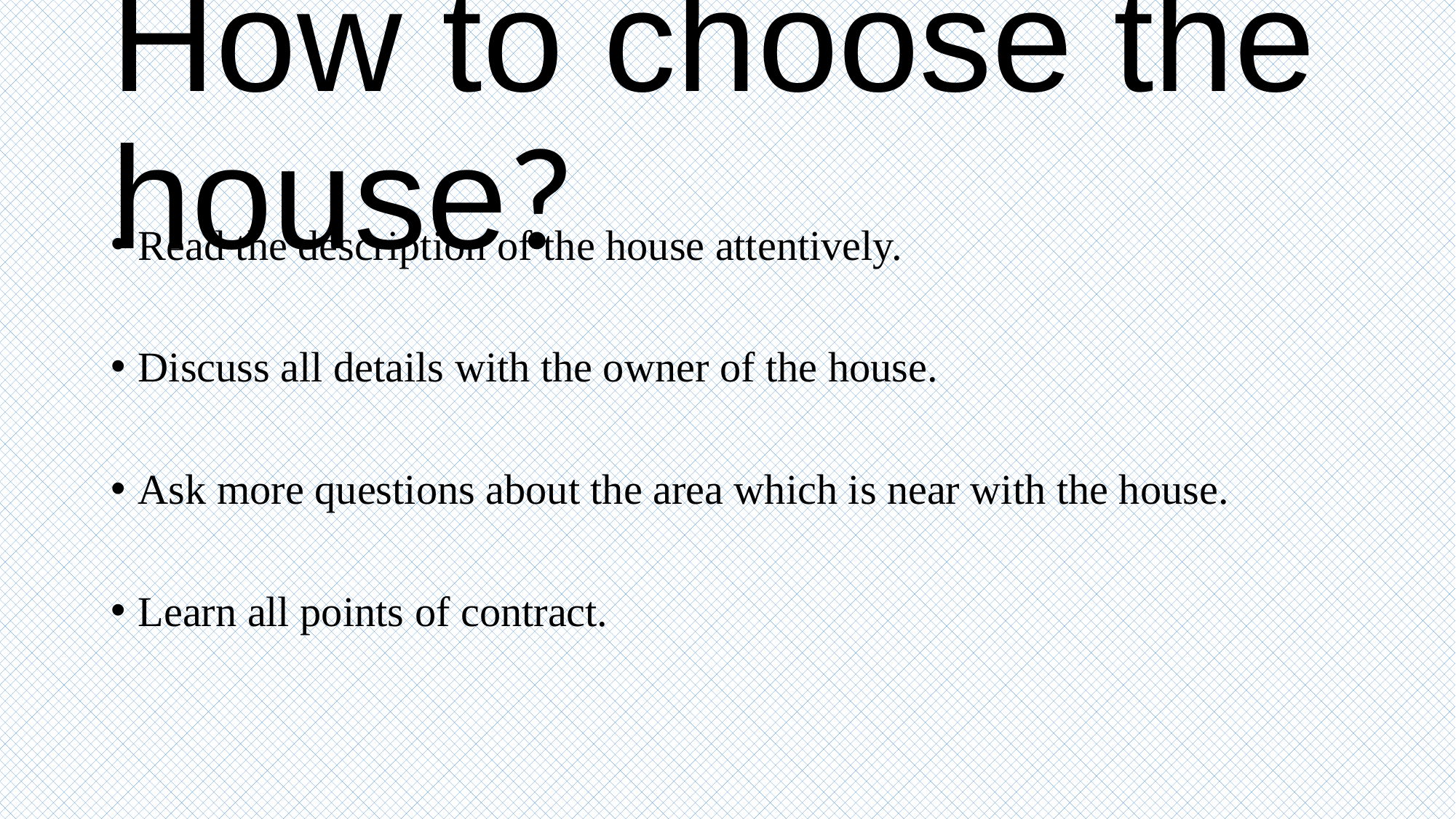

# How to choose the house?
Read the description of the house attentively.

Discuss all details with the owner of the house.

Ask more questions about the area which is near with the house.

Learn all points of contract.